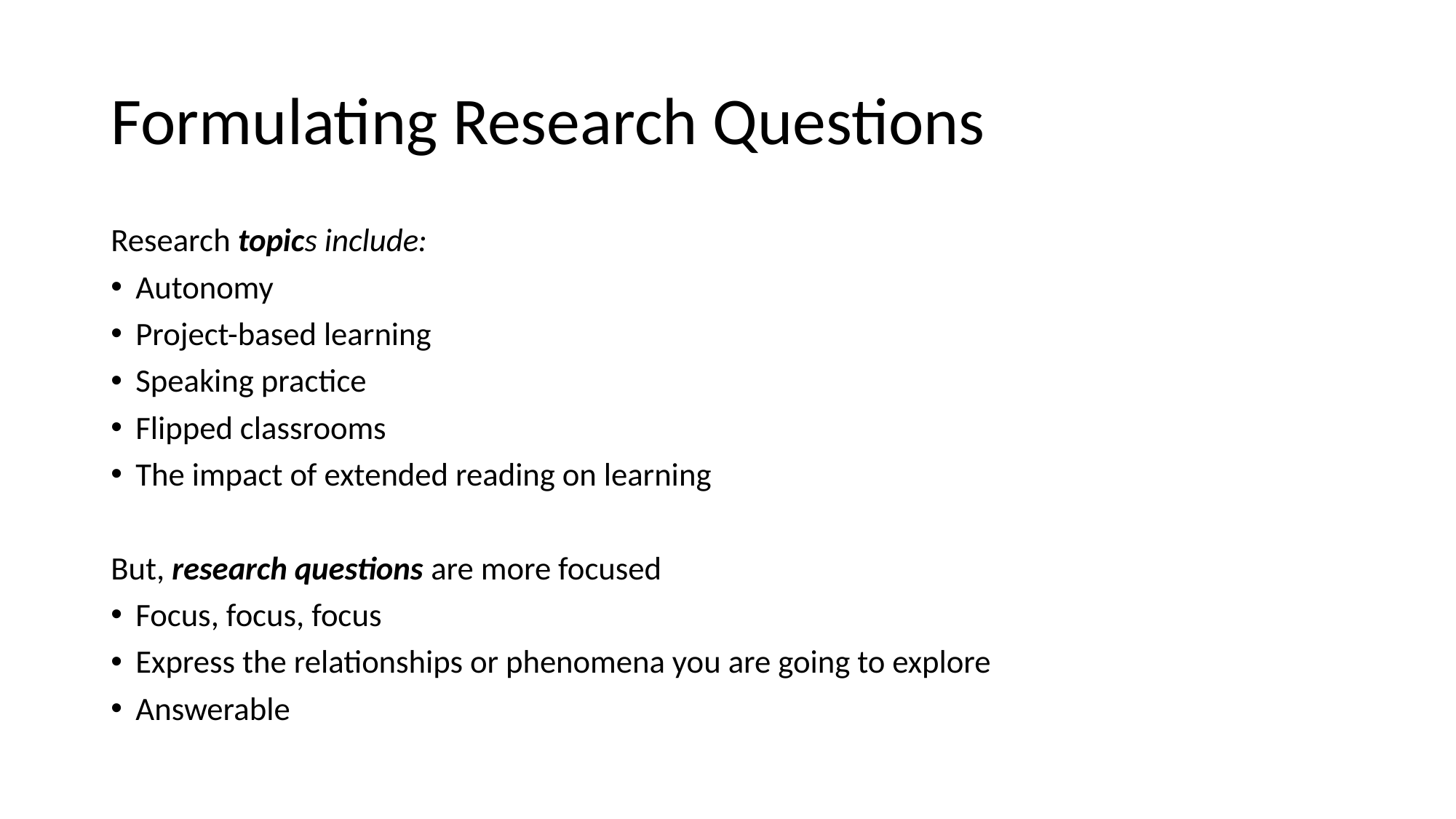

# Formulating Research Questions
Research topics include:
Autonomy
Project-based learning
Speaking practice
Flipped classrooms
The impact of extended reading on learning

But, research questions are more focused
Focus, focus, focus
Express the relationships or phenomena you are going to explore
Answerable